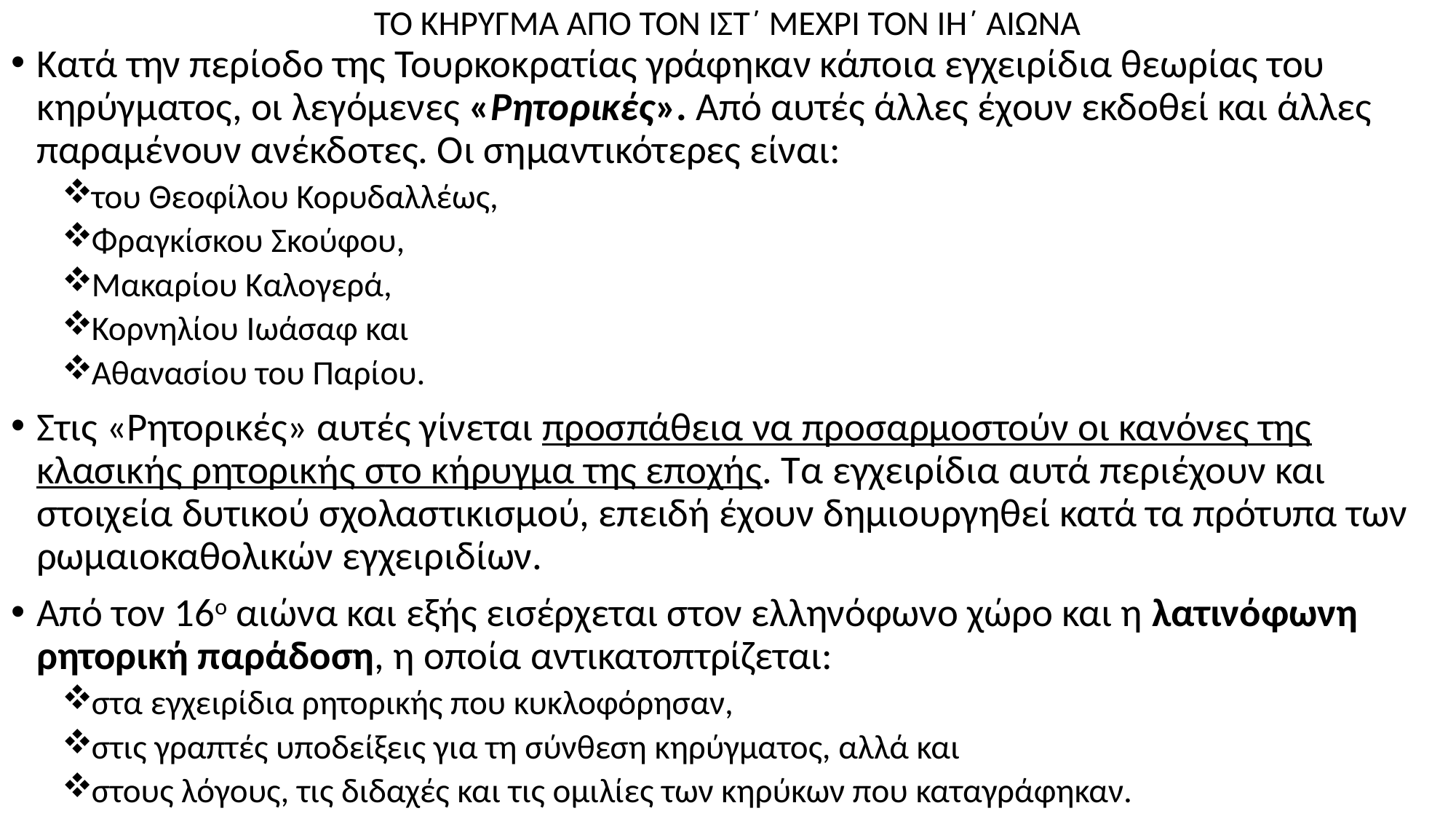

# ΤΟ ΚΗΡΥΓΜΑ ΑΠΟ ΤΟΝ ΙΣΤ΄ ΜΕΧΡΙ ΤΟΝ ΙΗ΄ ΑΙΩΝΑ
Κατά την περίοδο της Τουρκοκρατίας γράφηκαν κάποια εγχειρίδια θεωρίας του κηρύγματος, οι λεγόμενες «Ρητορικές». Από αυτές άλλες έχουν εκδοθεί και άλλες παραμένουν ανέκδοτες. Οι σημαντικότερες είναι:
του Θεοφίλου Κορυδαλλέως,
Φραγκίσκου Σκούφου,
Μακαρίου Καλογερά,
Κορνηλίου Ιωάσαφ και
Αθανασίου του Παρίου.
Στις «Ρητορικές» αυτές γίνεται προσπάθεια να προσαρμοστούν οι κανόνες της κλασικής ρητορικής στο κήρυγμα της εποχής. Τα εγχειρίδια αυτά περιέχουν και στοιχεία δυτικού σχολαστικισμού, επειδή έχουν δημιουργηθεί κατά τα πρότυπα των ρωμαιοκαθολικών εγχειριδίων.
Από τον 16ο αιώνα και εξής εισέρχεται στον ελληνόφωνο χώρο και η λατινόφωνη ρητορική παράδοση, η οποία αντικατοπτρίζεται:
στα εγχειρίδια ρητορικής που κυκλοφόρησαν,
στις γραπτές υποδείξεις για τη σύνθεση κηρύγματος, αλλά και
στους λόγους, τις διδαχές και τις ομιλίες των κηρύκων που καταγράφηκαν.